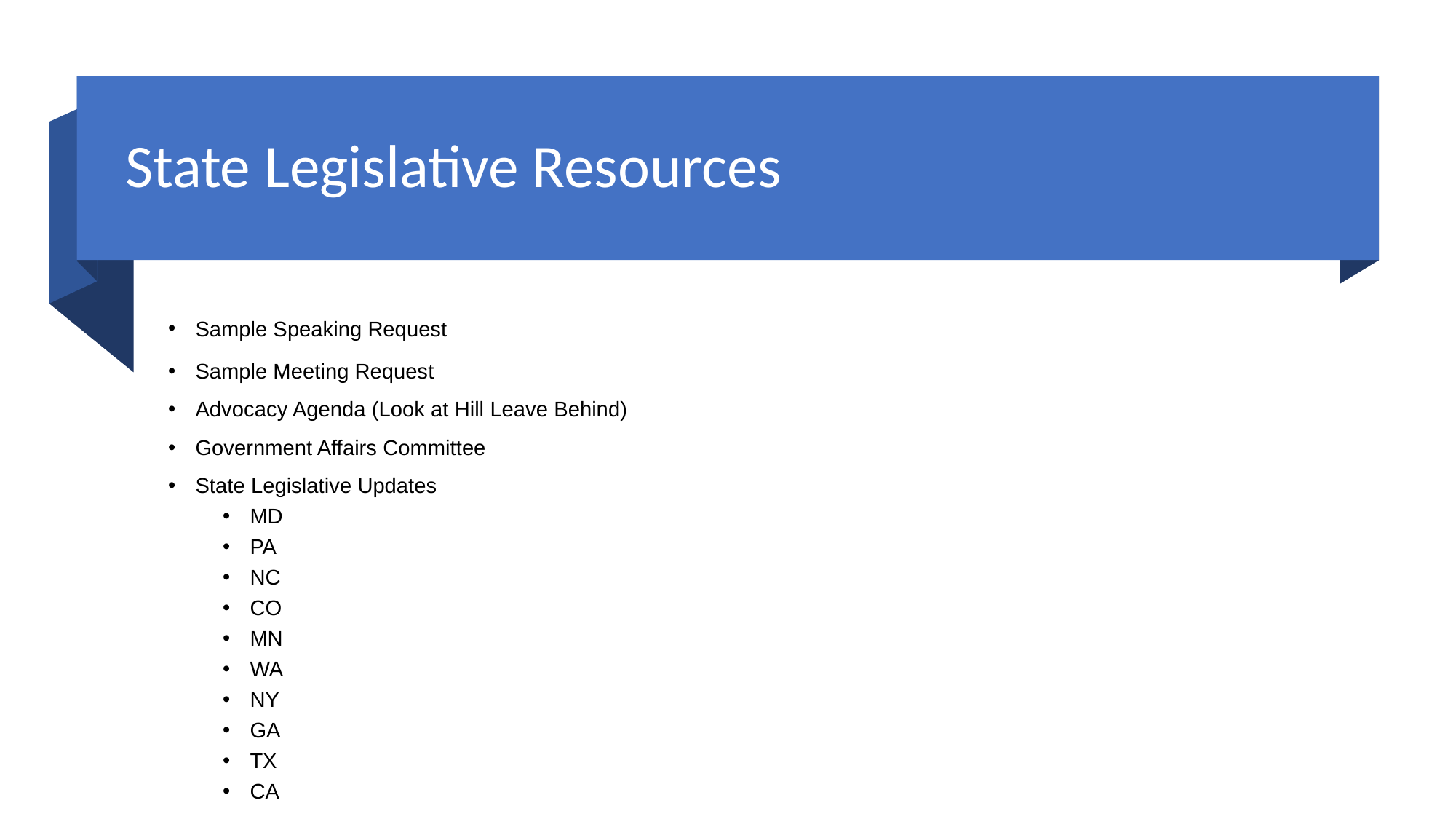

# State Legislative Resources

Sample Speaking Request
Sample Meeting Request
Advocacy Agenda (Look at Hill Leave Behind)
Government Affairs Committee
State Legislative Updates
MD
PA
NC
CO
MN
WA
NY
GA
TX
CA